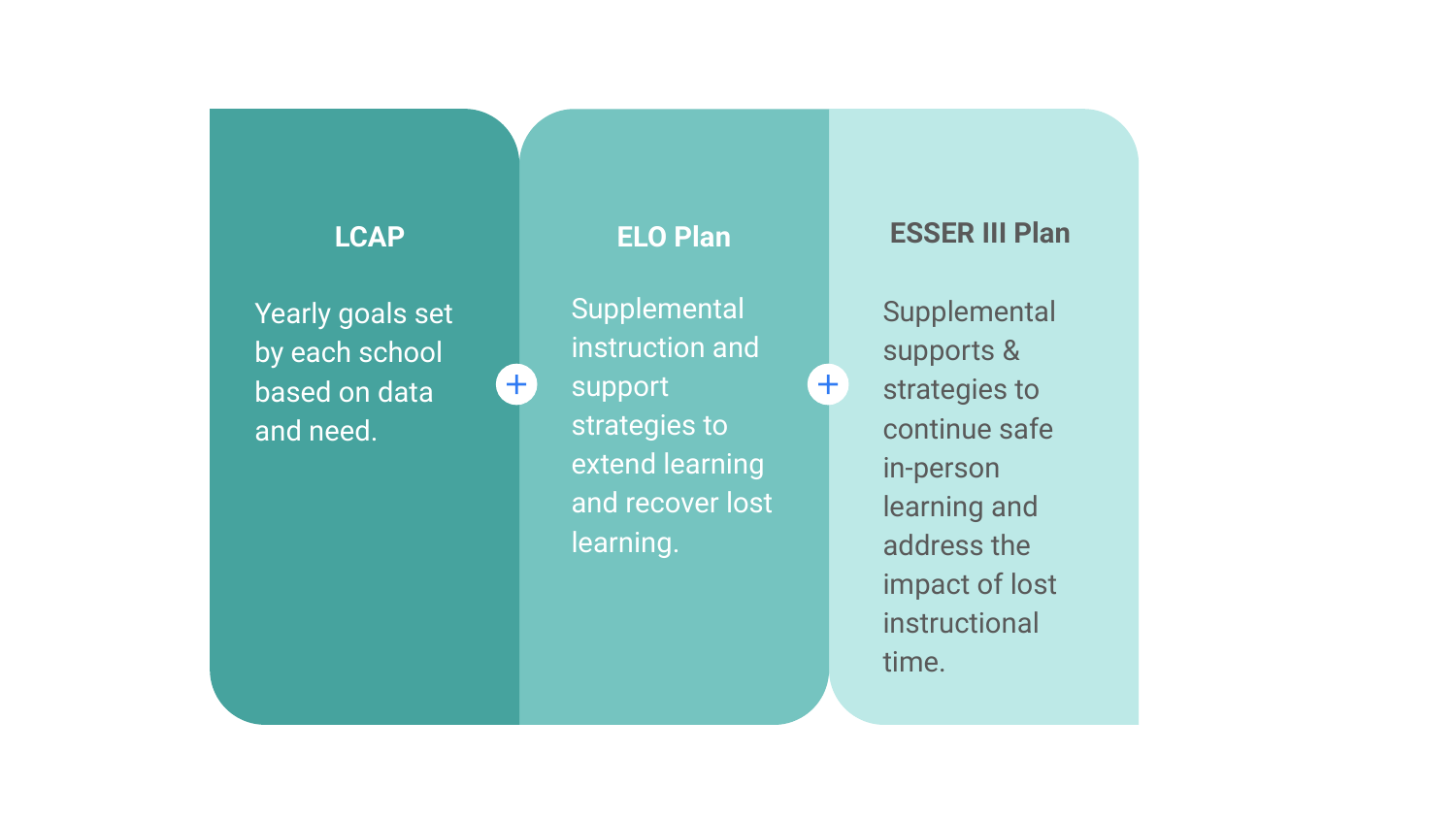

LCAP
Yearly goals set by each school based on data and need.

ESSER III Plan
Supplemental supports & strategies to continue safe in-person learning and address the impact of lost instructional time.

ELO Plan
Supplemental instruction and support strategies to extend learning and recover lost learning.